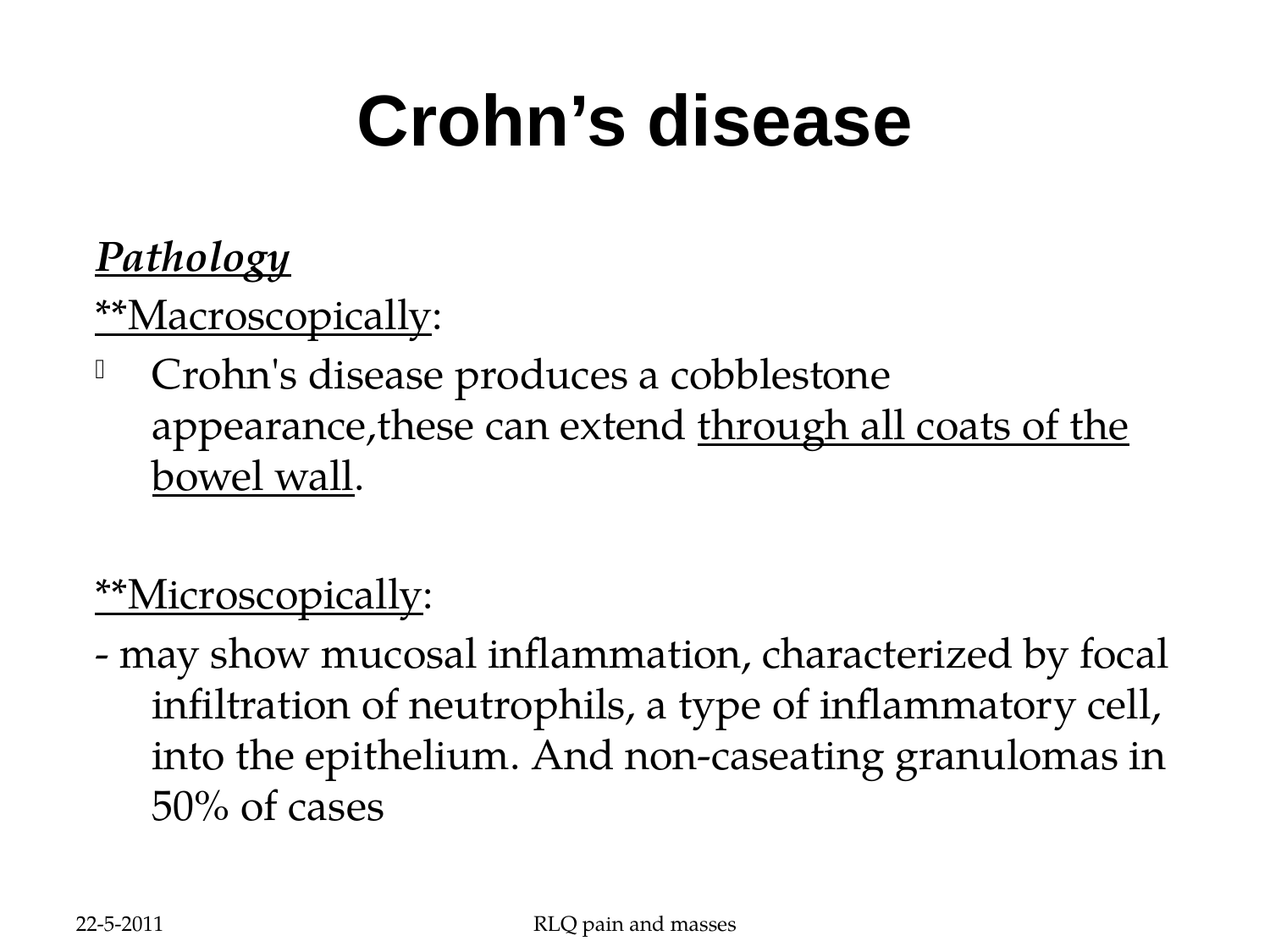

# Crohn’s disease
Pathology
**Macroscopically:
Crohn's disease produces a cobblestone appearance,these can extend through all coats of the bowel wall.

**Microscopically:
- may show mucosal inflammation, characterized by focal infiltration of neutrophils, a type of inflammatory cell, into the epithelium. And non-caseating granulomas in 50% of cases

22-5-2011
RLQ pain and masses